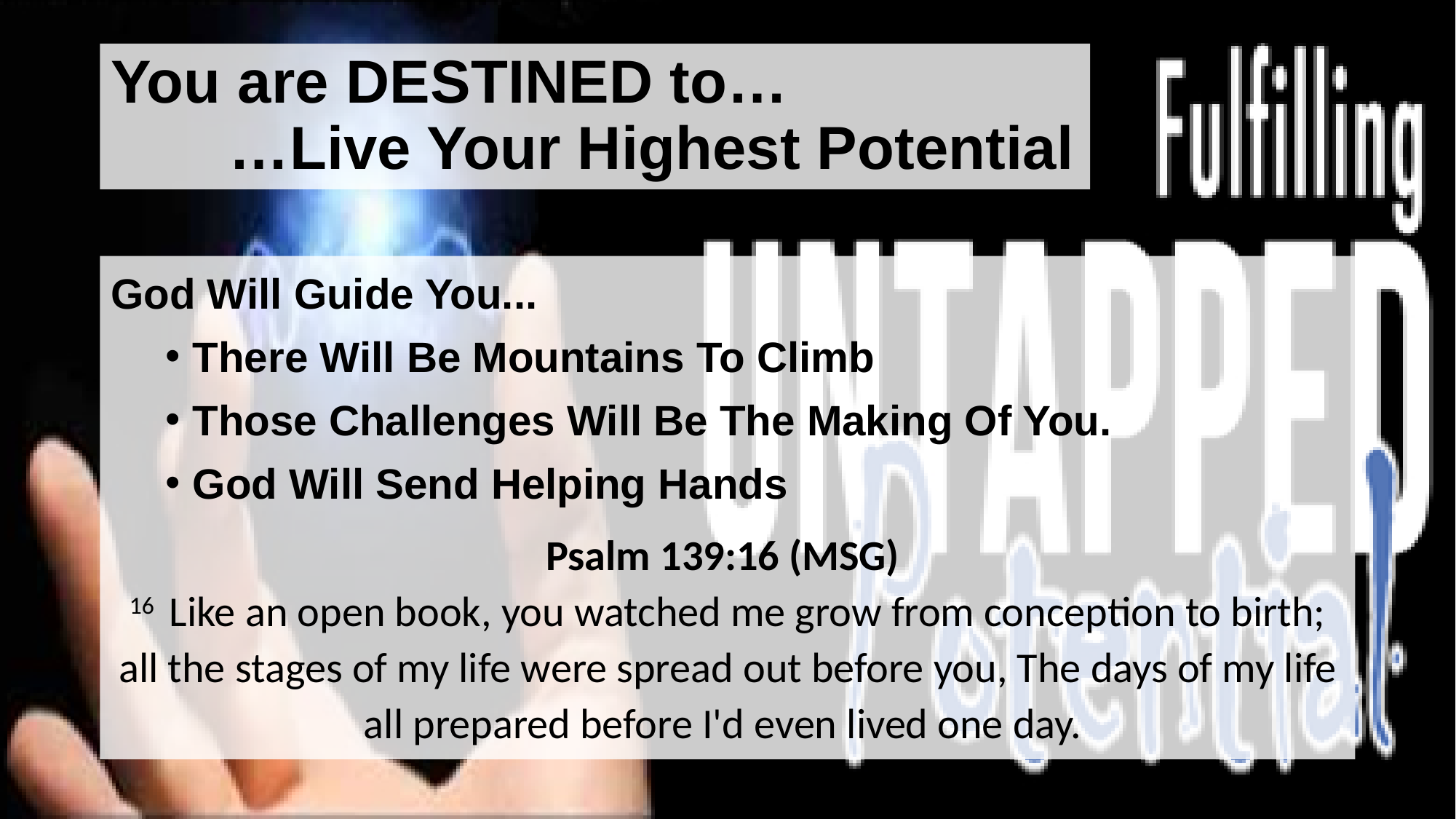

# You are DESTINED to… …Live Your Highest Potential
God Will Guide You...
There Will Be Mountains To Climb
Those Challenges Will Be The Making Of You.
God Will Send Helping Hands
Psalm 139:16 (MSG)
16  Like an open book, you watched me grow from conception to birth; all the stages of my life were spread out before you, The days of my life all prepared before I'd even lived one day.